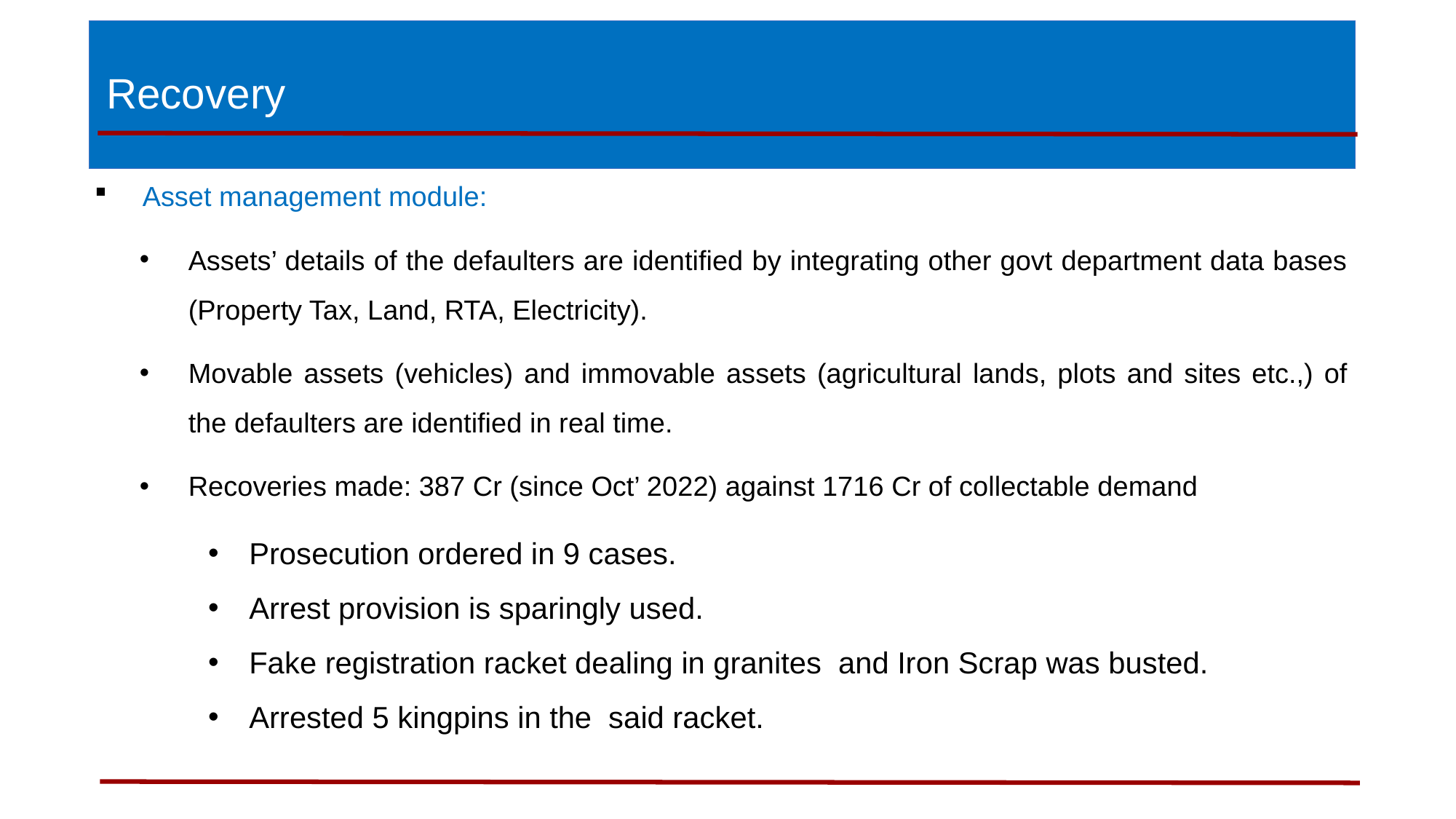

# Recovery

 Asset management module:
Assets’ details of the defaulters are identified by integrating other govt department data bases (Property Tax, Land, RTA, Electricity).
Movable assets (vehicles) and immovable assets (agricultural lands, plots and sites etc.,) of the defaulters are identified in real time.
Recoveries made: 387 Cr (since Oct’ 2022) against 1716 Cr of collectable demand

Prosecution ordered in 9 cases.
Arrest provision is sparingly used.
Fake registration racket dealing in granites  and Iron Scrap was busted.
Arrested 5 kingpins in the  said racket.